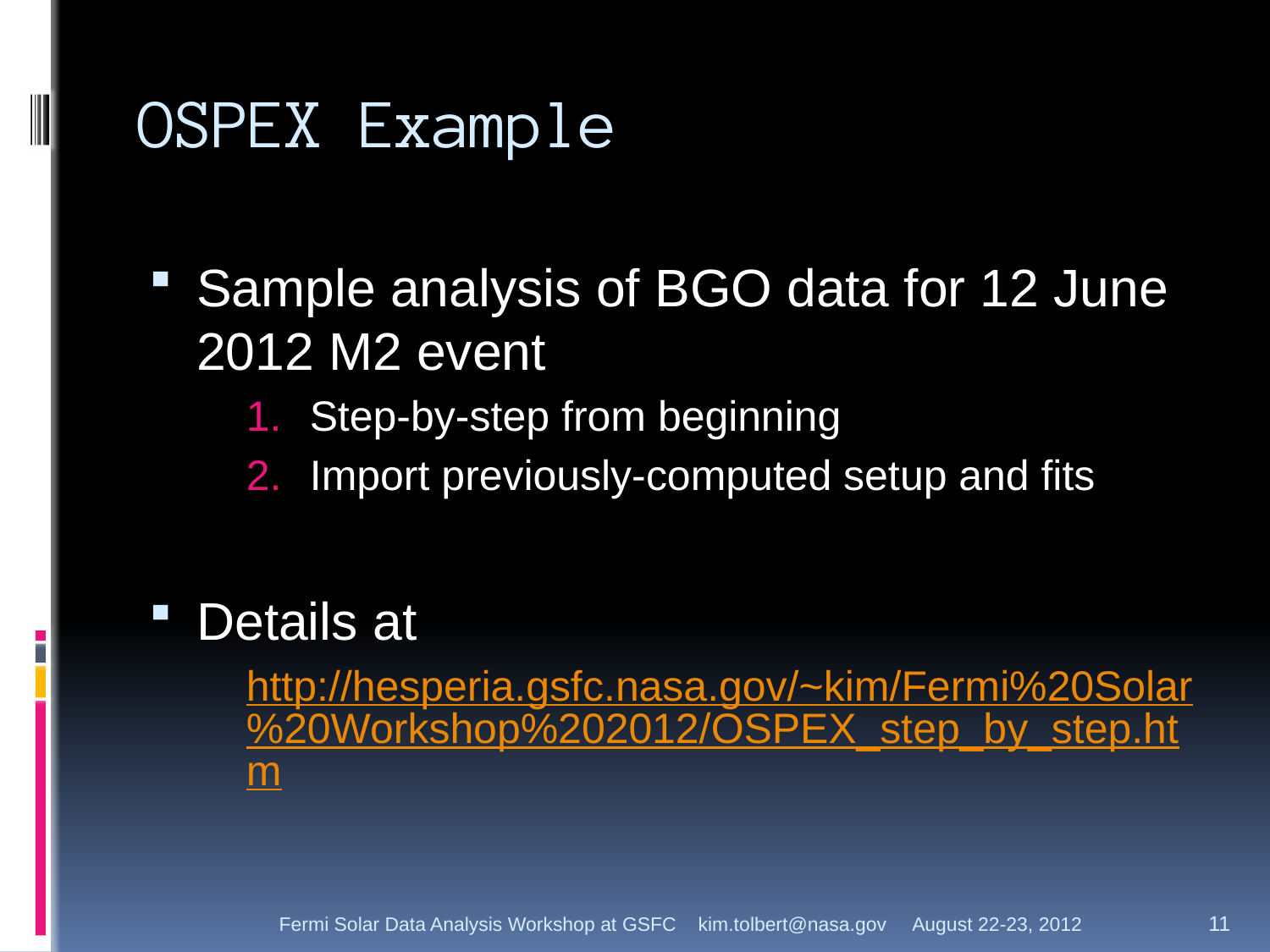

# OSPEX Example
Sample analysis of BGO data for 12 June 2012 M2 event
Step-by-step from beginning
Import previously-computed setup and fits

Details at
http://hesperia.gsfc.nasa.gov/~kim/Fermi%20Solar%20Workshop%202012/OSPEX_step_by_step.htm
Fermi Solar Data Analysis Workshop at GSFC    kim.tolbert@nasa.gov
August 22-23, 2012
11